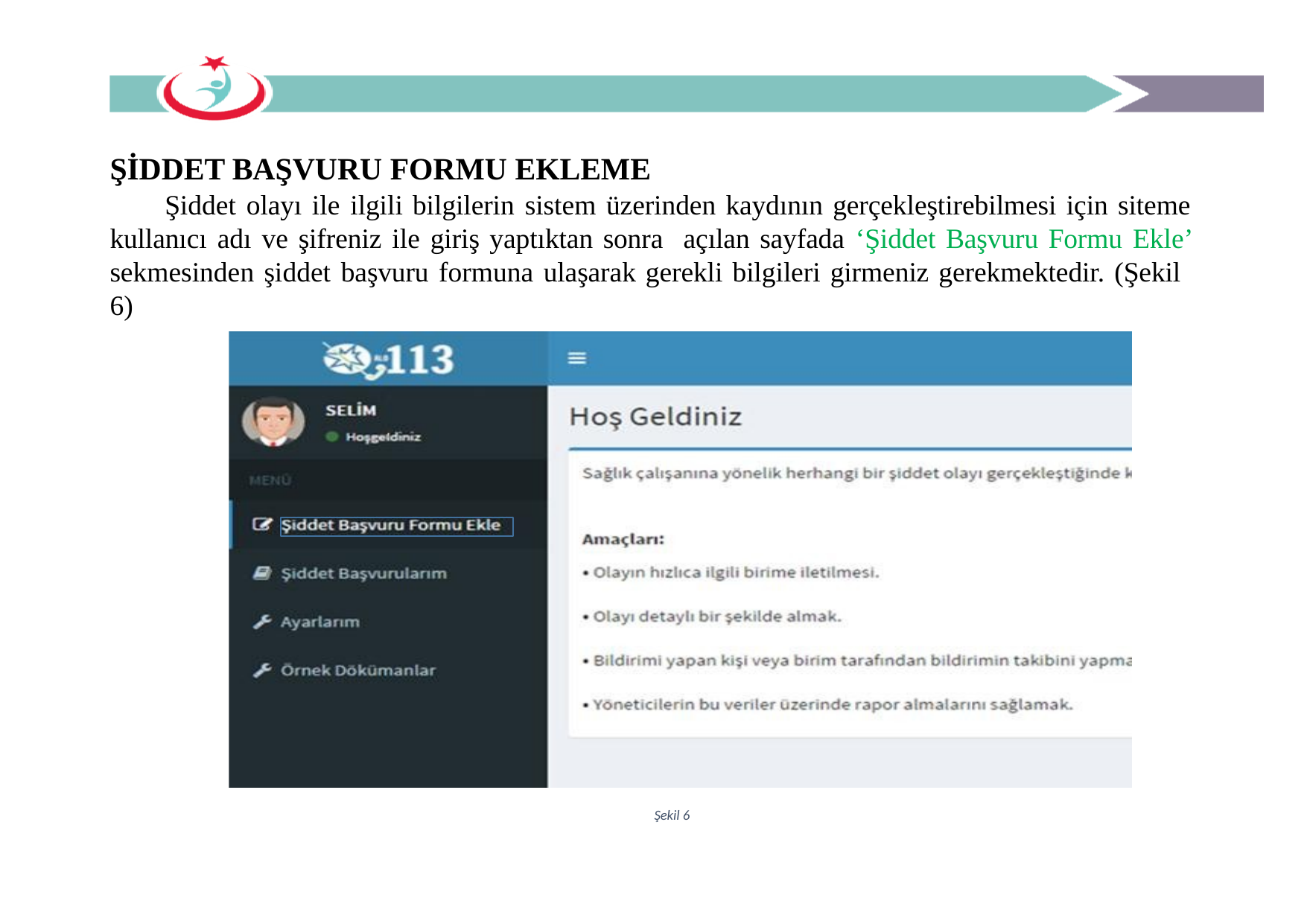

ŞİDDET BAŞVURU FORMU EKLEME
Şiddet olayı ile ilgili bilgilerin sistem üzerinden kaydının gerçekleştirebilmesi için siteme kullanıcı adı ve şifreniz ile giriş yaptıktan sonra  açılan sayfada ‘Şiddet Başvuru Formu Ekle’ sekmesinden şiddet başvuru formuna ulaşarak gerekli bilgileri girmeniz gerekmektedir. (Şekil  6)

Şekil 6